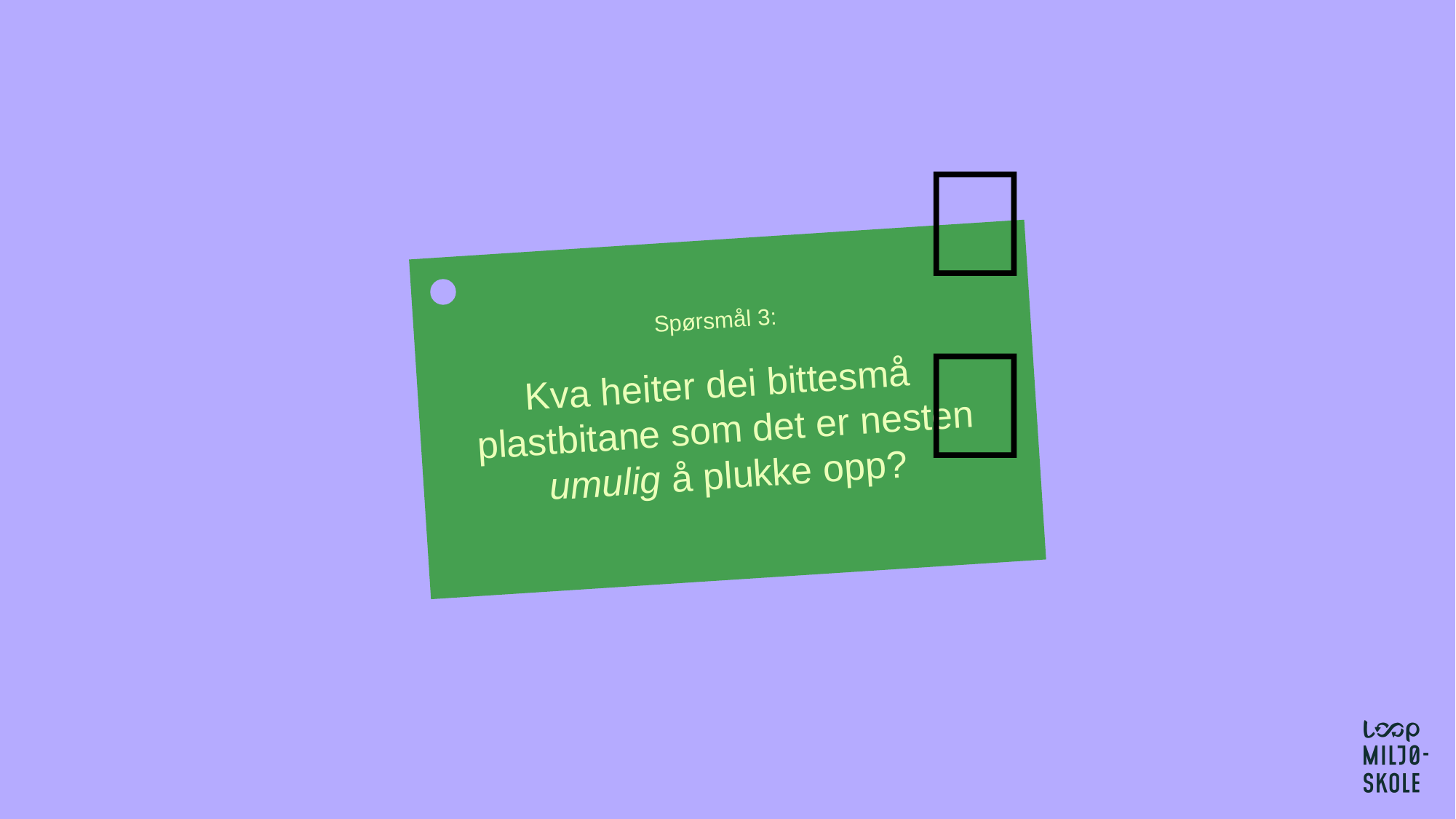

🤔

Spørsmål 3:
Kva heiter dei bittesmå
plastbitane som det er nesten umulig å plukke opp?